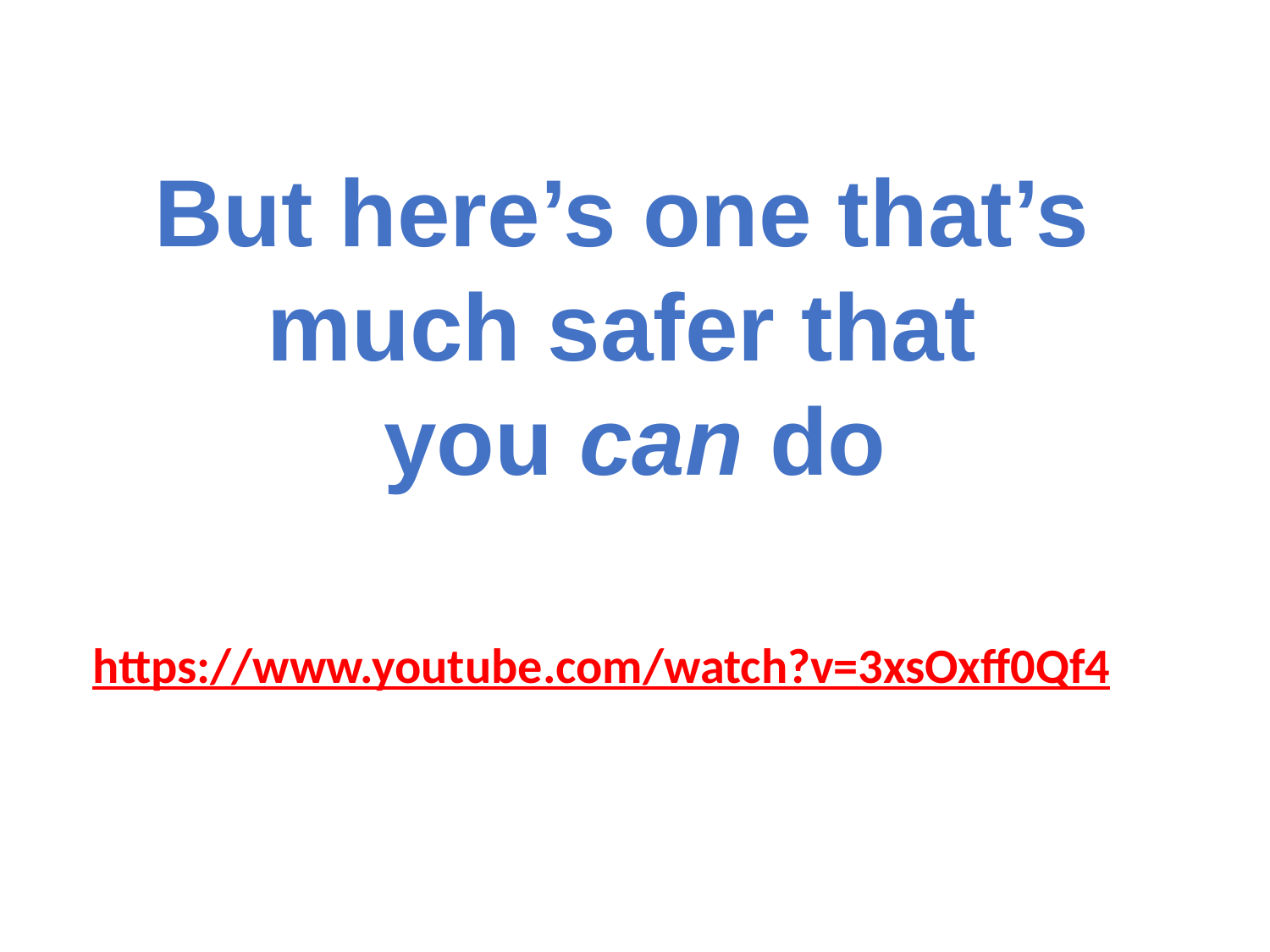

But here’s one that’s
much safer that
you can do
https://www.youtube.com/watch?v=3xsOxff0Qf4